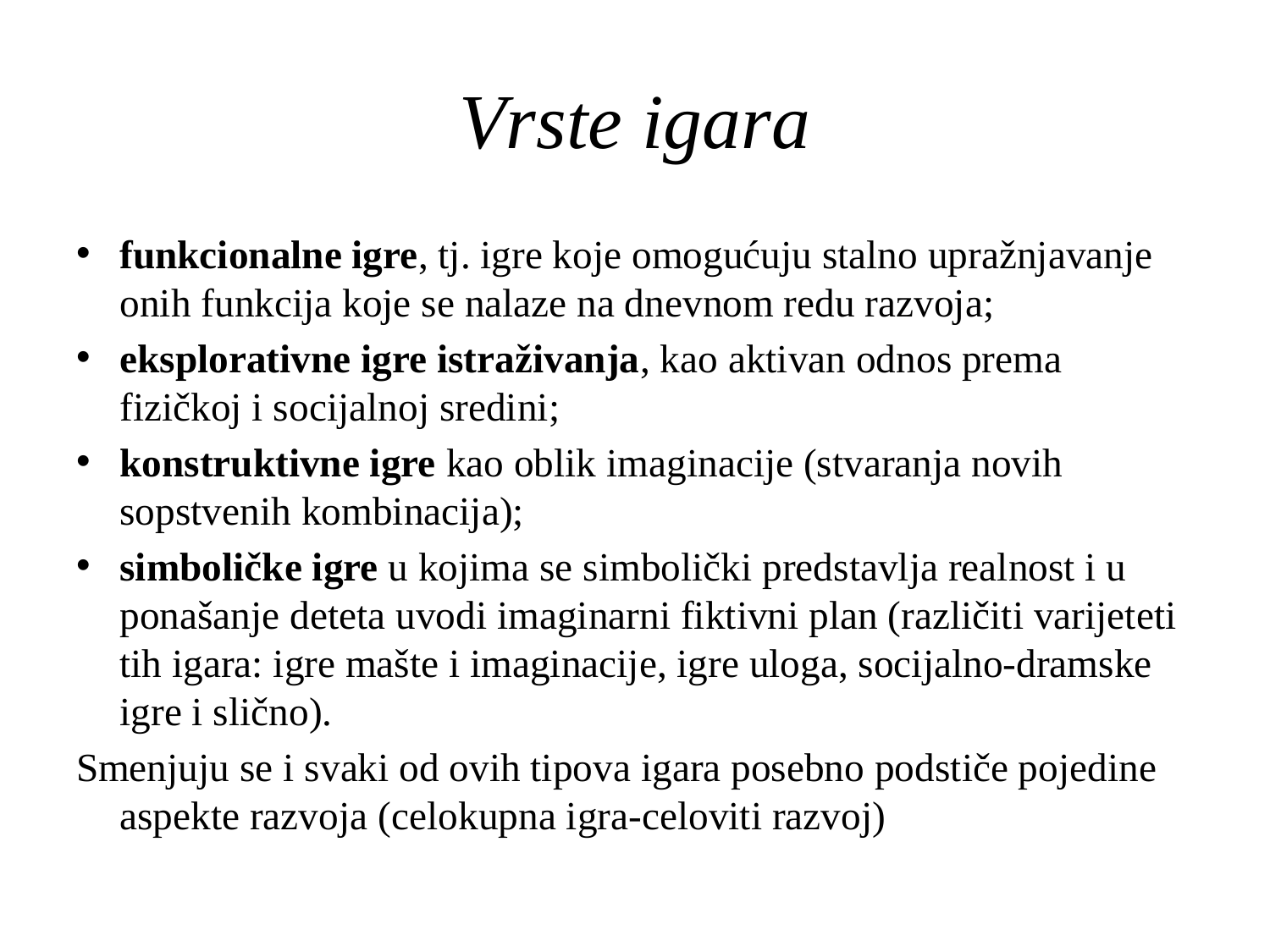

# Vrste igara
funkcionalne igre, tj. igre koje omogućuju stalno upražnjavanje onih funkcija koje se nalaze na dnevnom redu razvoja;
eksplorativne igre istraživanja, kao aktivan odnos prema fizičkoj i socijalnoj sredini;
konstruktivne igre kao oblik imaginacije (stvaranja novih sopstvenih kombinacija);
simboličke igre u kojima se simbolički predstavlja realnost i u ponašanje deteta uvodi imaginarni fiktivni plan (različiti varijeteti tih igara: igre mašte i imaginacije, igre uloga, socijalno‑dramske igre i slično).
Smenjuju se i svaki od ovih tipova igara posebno podstiče pojedine aspekte razvoja (celokupna igra-celoviti razvoj)